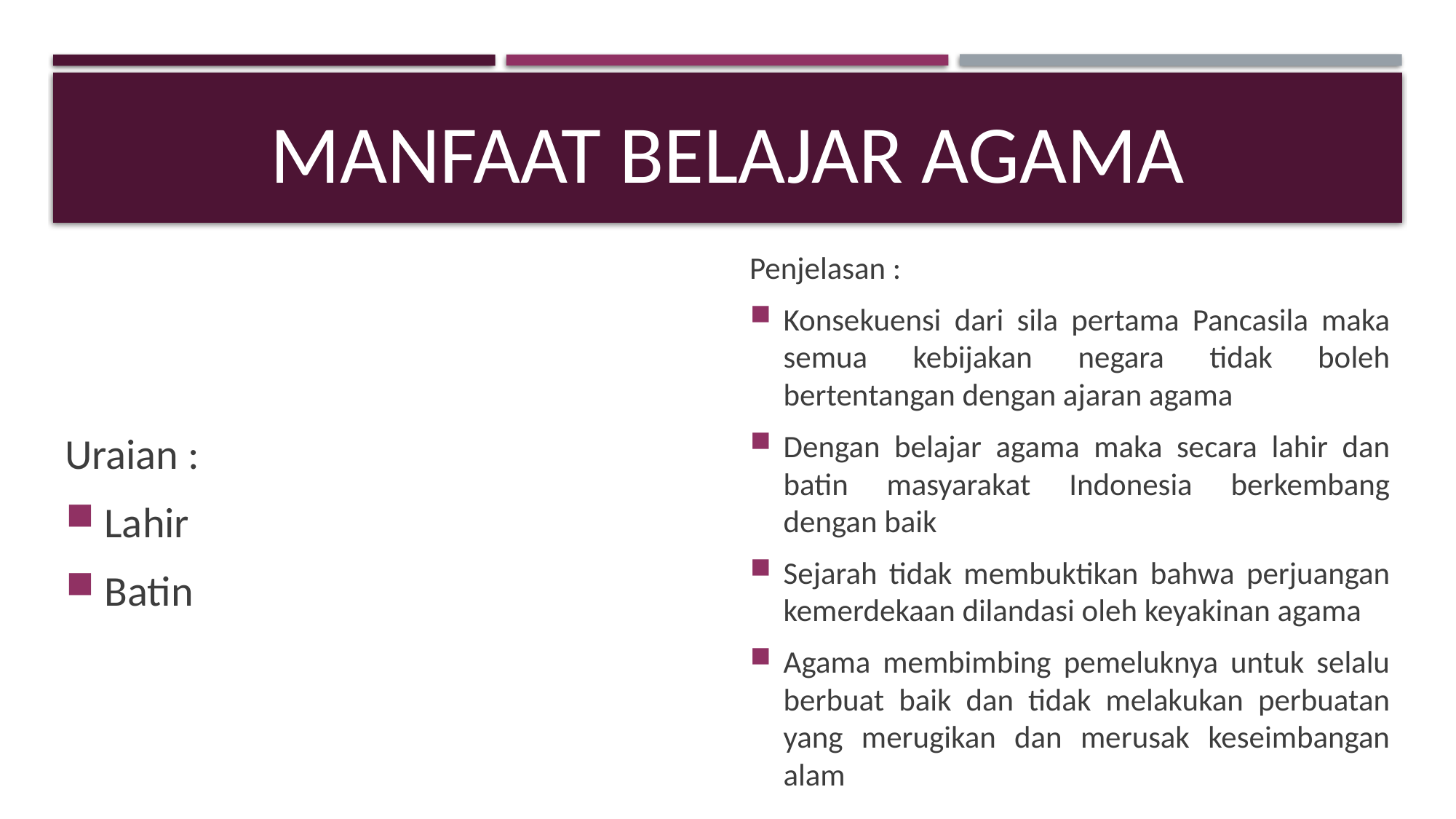

# Manfaat belajar agama
Uraian :
Lahir
Batin
Penjelasan :
Konsekuensi dari sila pertama Pancasila maka semua kebijakan negara tidak boleh bertentangan dengan ajaran agama
Dengan belajar agama maka secara lahir dan batin masyarakat Indonesia berkembang dengan baik
Sejarah tidak membuktikan bahwa perjuangan kemerdekaan dilandasi oleh keyakinan agama
Agama membimbing pemeluknya untuk selalu berbuat baik dan tidak melakukan perbuatan yang merugikan dan merusak keseimbangan alam